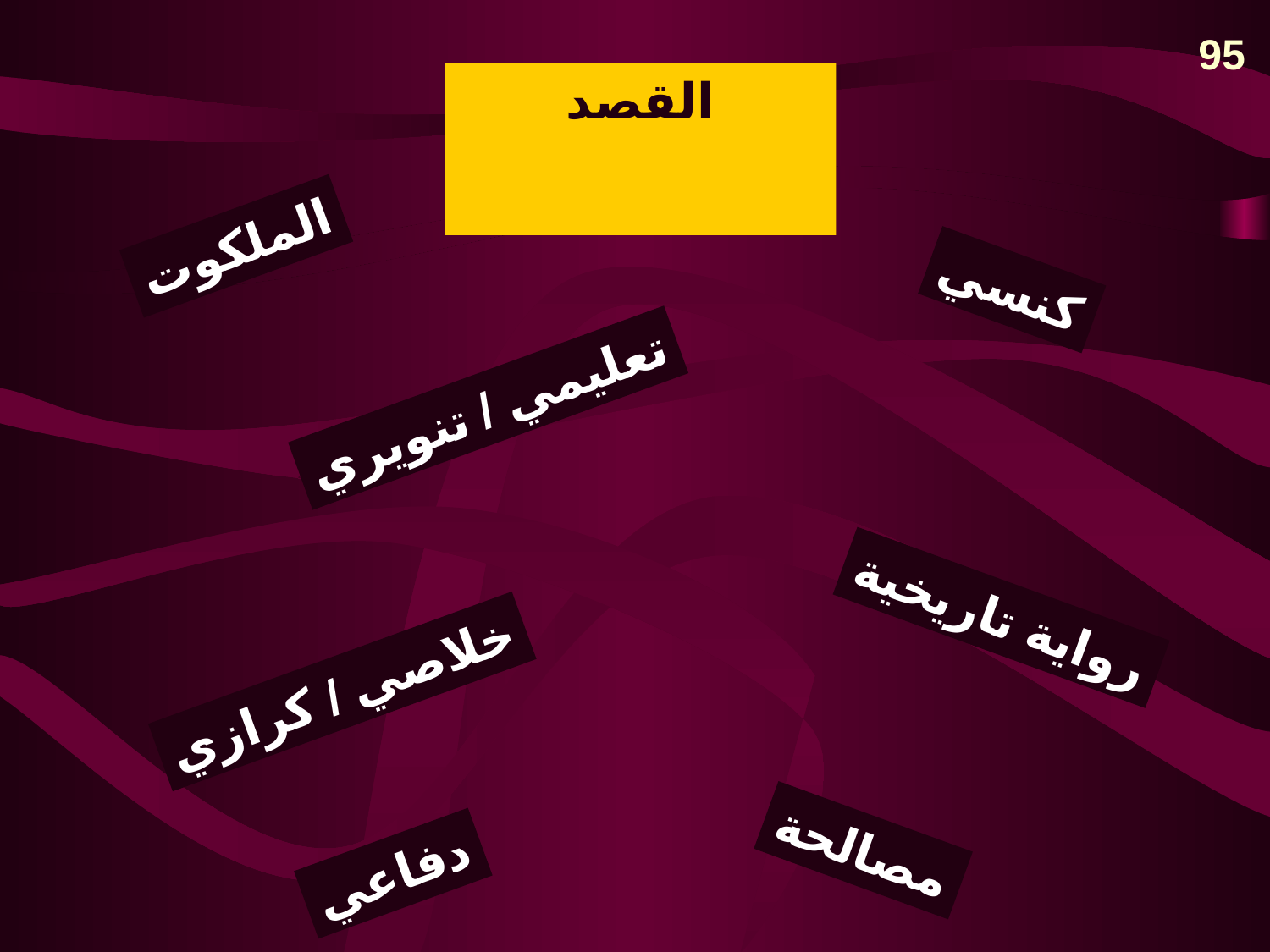

95
القصد
الملكوت
كنسي
تعليمي / تنويري
رواية تاريخية
خلاصي / كرازي
مصالحة
دفاعي